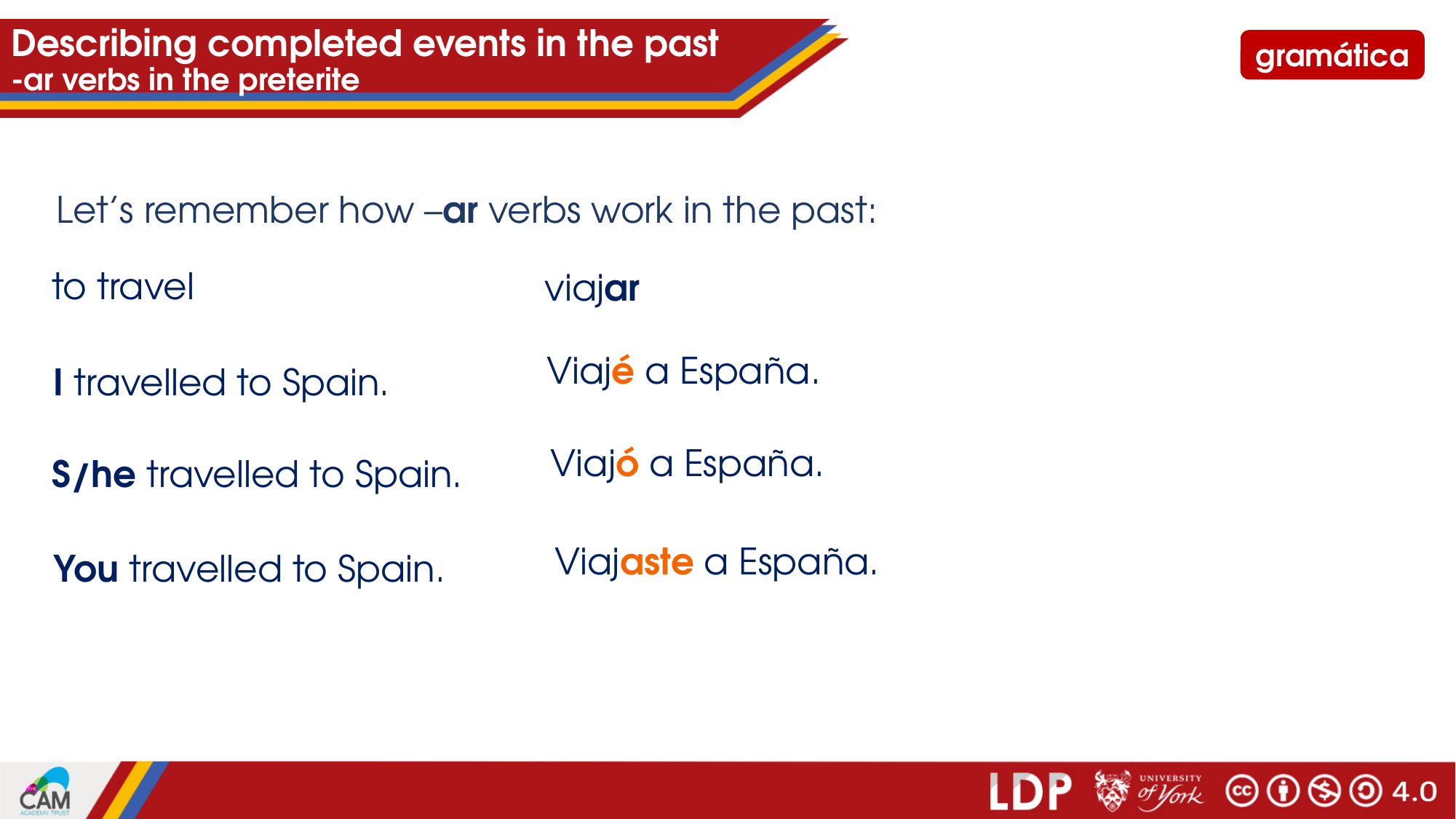

# Describing completed events in the past -ar verbs in the preterite
gramática
Let’s remember how –ar verbs work in the past:
to travel
viajar
Viajé a España.
I travelled to Spain.
Viajó a España.
S/he travelled to Spain.
Viajaste a España.
You travelled to Spain.